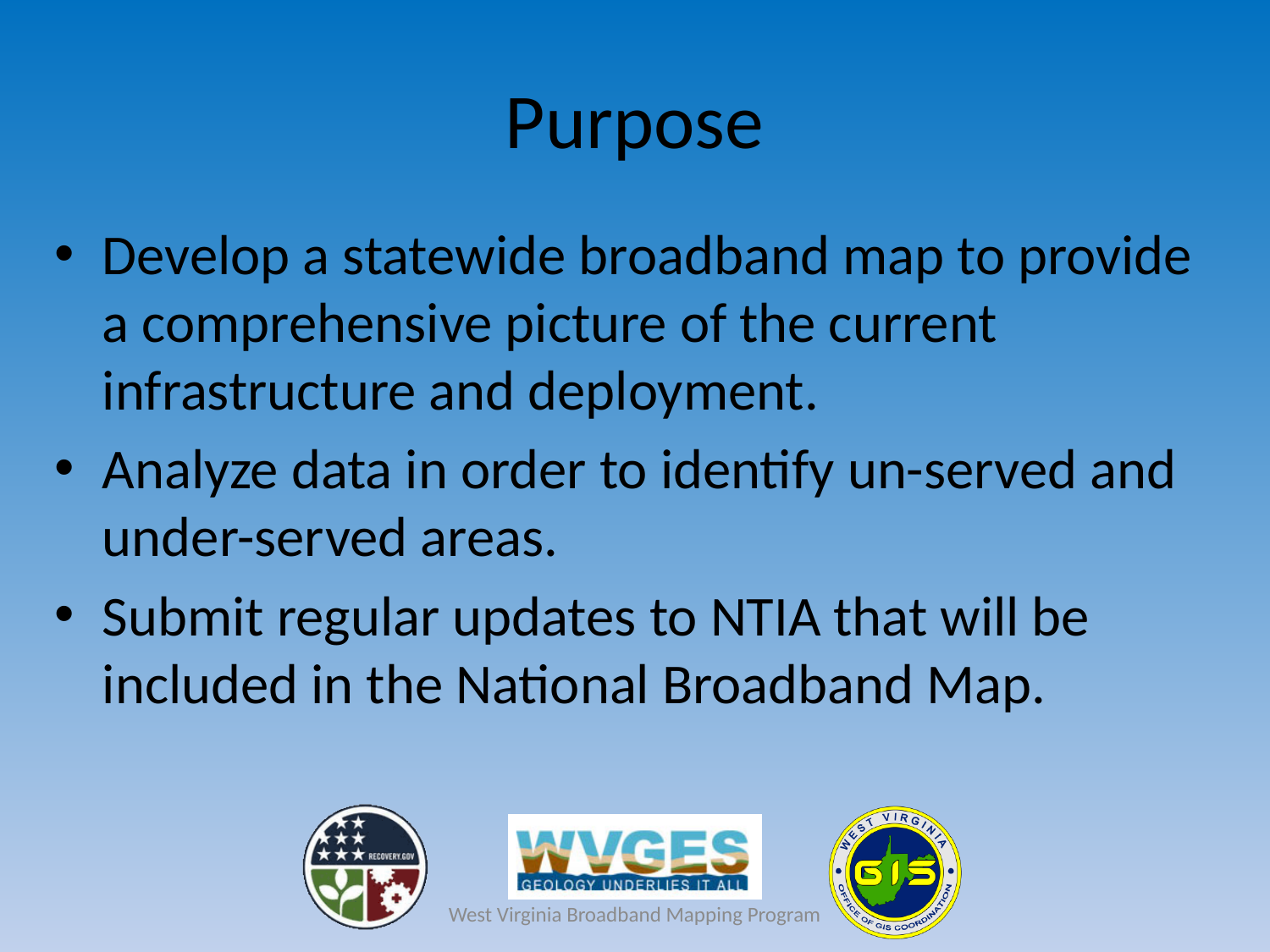

# Purpose
Develop a statewide broadband map to provide a comprehensive picture of the current infrastructure and deployment.
Analyze data in order to identify un-served and under-served areas.
Submit regular updates to NTIA that will be included in the National Broadband Map.

West Virginia Broadband Mapping Program